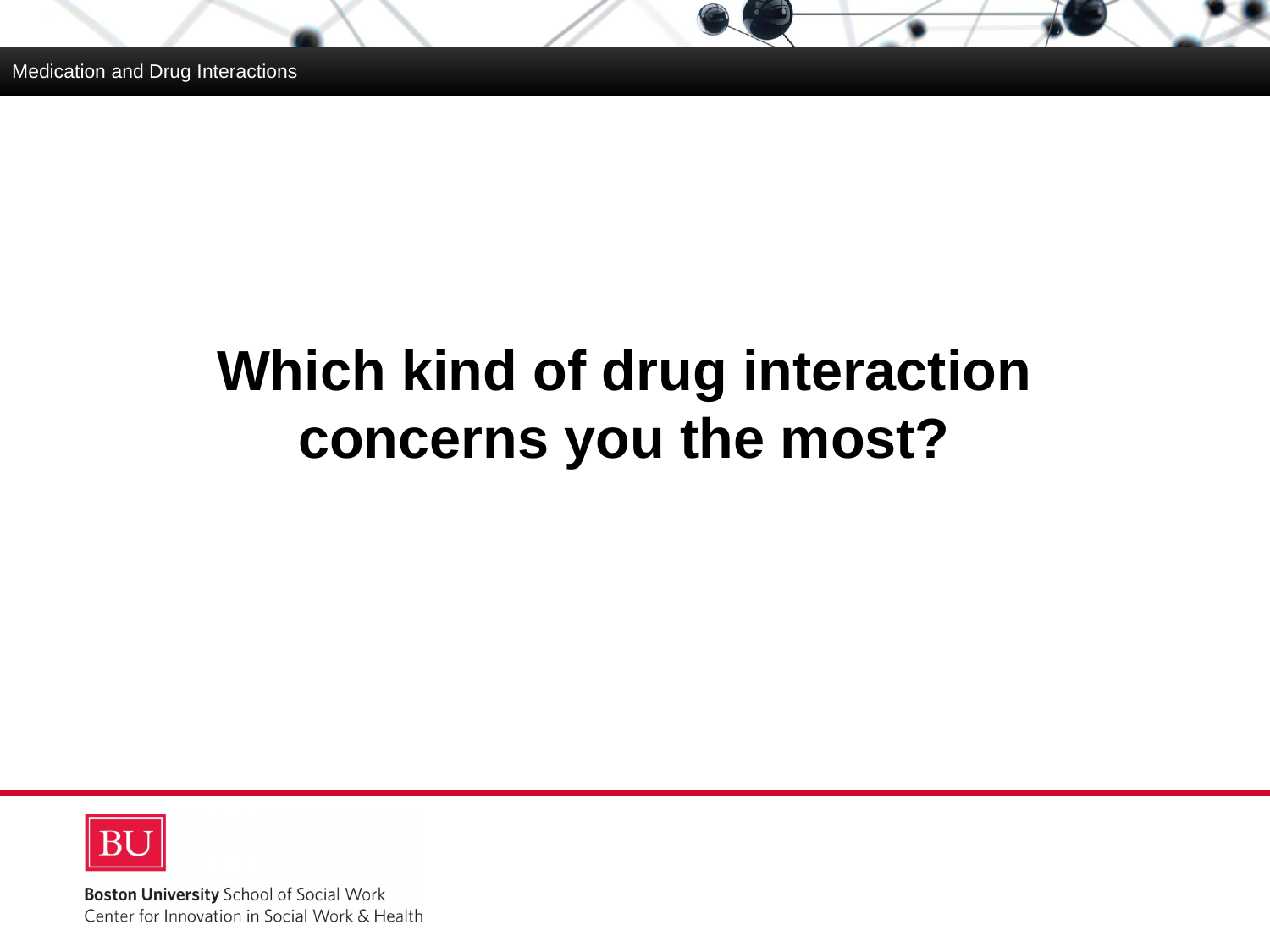

Medication and Drug Interactions
Which kind of drug interaction concerns you the most?